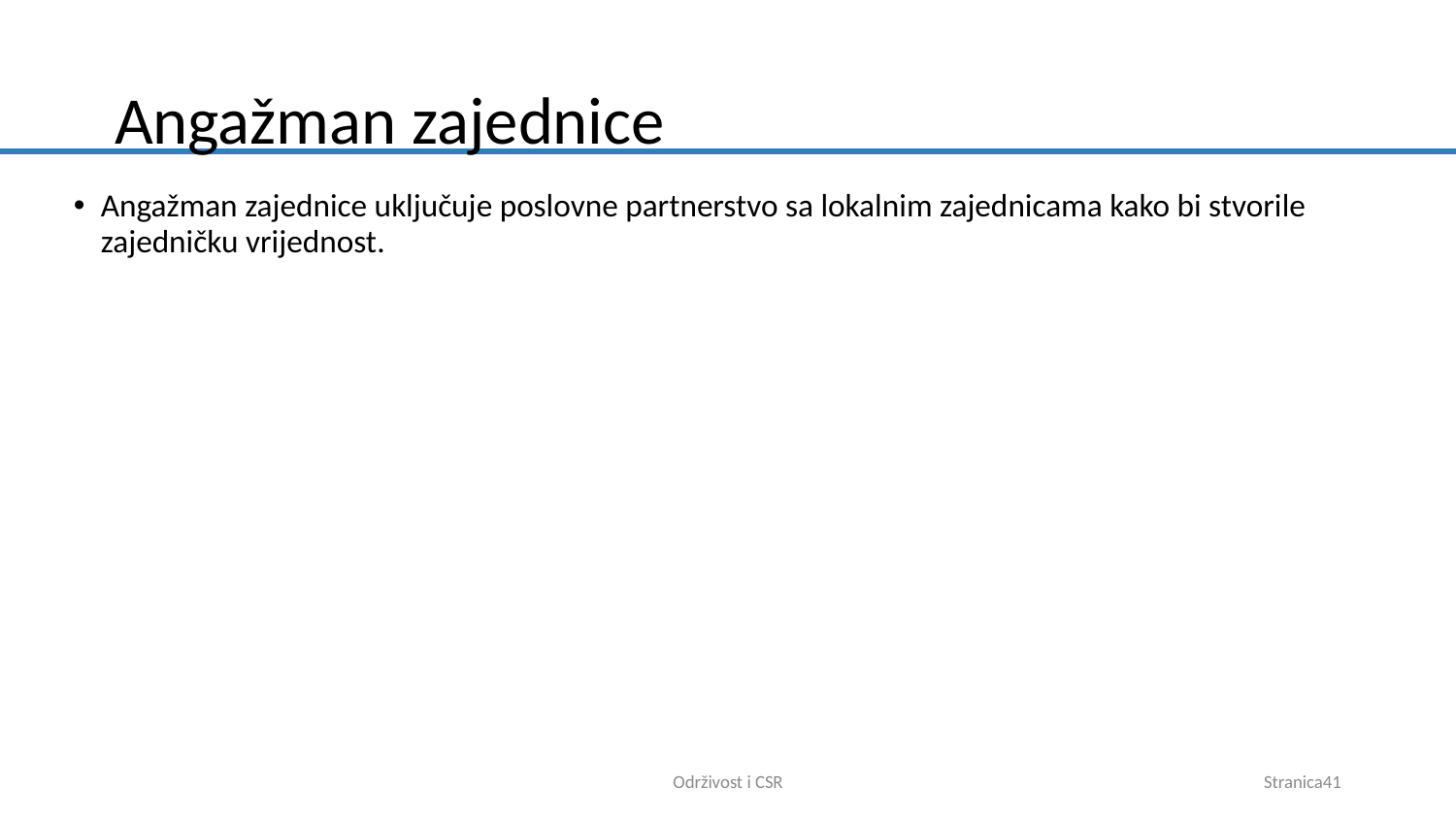

# Angažman zajednice
Angažman zajednice uključuje poslovne partnerstvo sa lokalnim zajednicama kako bi stvorile zajedničku vrijednost.
Održivost i CSR
Stranica41